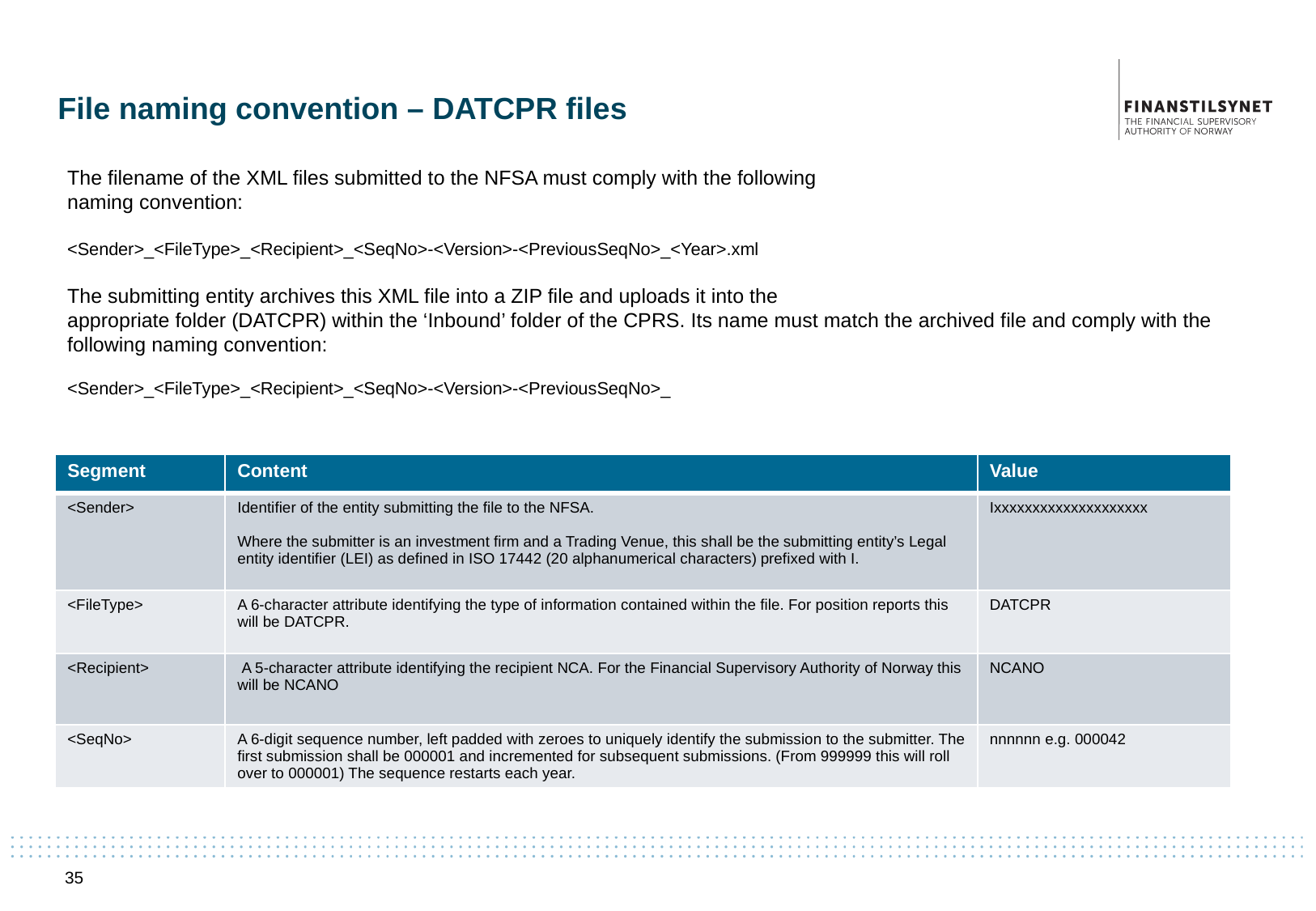

# File naming convention – DATCPR files
The filename of the XML files submitted to the NFSA must comply with the following
naming convention:

<Sender>_<FileType>_<Recipient>_<SeqNo>-<Version>-<PreviousSeqNo>_<Year>.xml

The submitting entity archives this XML file into a ZIP file and uploads it into the
appropriate folder (DATCPR) within the ‘Inbound’ folder of the CPRS. Its name must match the archived file and comply with the following naming convention:

<Sender>_<FileType>_<Recipient>_<SeqNo>-<Version>-<PreviousSeqNo>_
| Segment | Content | Value |
| --- | --- | --- |
| <Sender> | Identifier of the entity submitting the file to the NFSA. Where the submitter is an investment firm and a Trading Venue, this shall be the submitting entity’s Legal entity identifier (LEI) as defined in ISO 17442 (20 alphanumerical characters) prefixed with I. | Ixxxxxxxxxxxxxxxxxxxx |
| <FileType> | A 6-character attribute identifying the type of information contained within the file. For position reports this will be DATCPR. | DATCPR |
| <Recipient> | A 5-character attribute identifying the recipient NCA. For the Financial Supervisory Authority of Norway this will be NCANO | NCANO |
| <SeqNo> | A 6-digit sequence number, left padded with zeroes to uniquely identify the submission to the submitter. The first submission shall be 000001 and incremented for subsequent submissions. (From 999999 this will roll over to 000001) The sequence restarts each year. | nnnnnn e.g. 000042 |
35